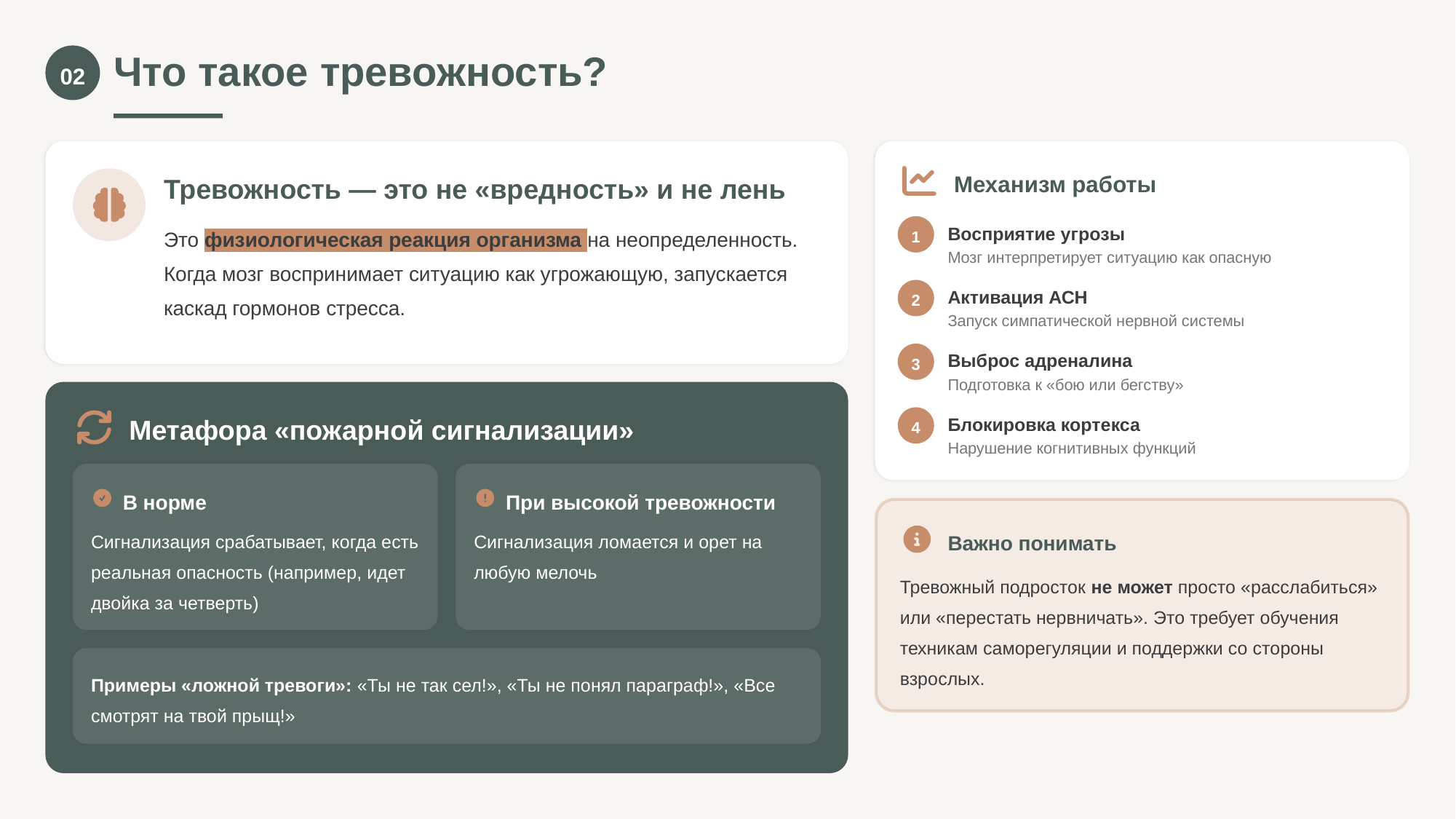

02

Что такое тревожность?

Механизм работы

Тревожность — это не «вредность» и не лень

1

Восприятие угрозы
Это физиологическая реакция организма на неопределенность. Когда мозг воспринимает ситуацию как угрожающую, запускается каскад гормонов стресса.
Мозг интерпретирует ситуацию как опасную
2

Активация АСН
Запуск симпатической нервной системы
3

Выброс адреналина
Подготовка к «бою или бегству»

4

Блокировка кортекса
Метафора «пожарной сигнализации»

Нарушение когнитивных функций

В норме
При высокой тревожности

Сигнализация срабатывает, когда есть реальная опасность (например, идет двойка за четверть)
Сигнализация ломается и орет на любую мелочь
Важно понимать

Тревожный подросток не может просто «расслабиться» или «перестать нервничать». Это требует обучения техникам саморегуляции и поддержки со стороны взрослых.

Примеры «ложной тревоги»: «Ты не так сел!», «Ты не понял параграф!», «Все смотрят на твой прыщ!»